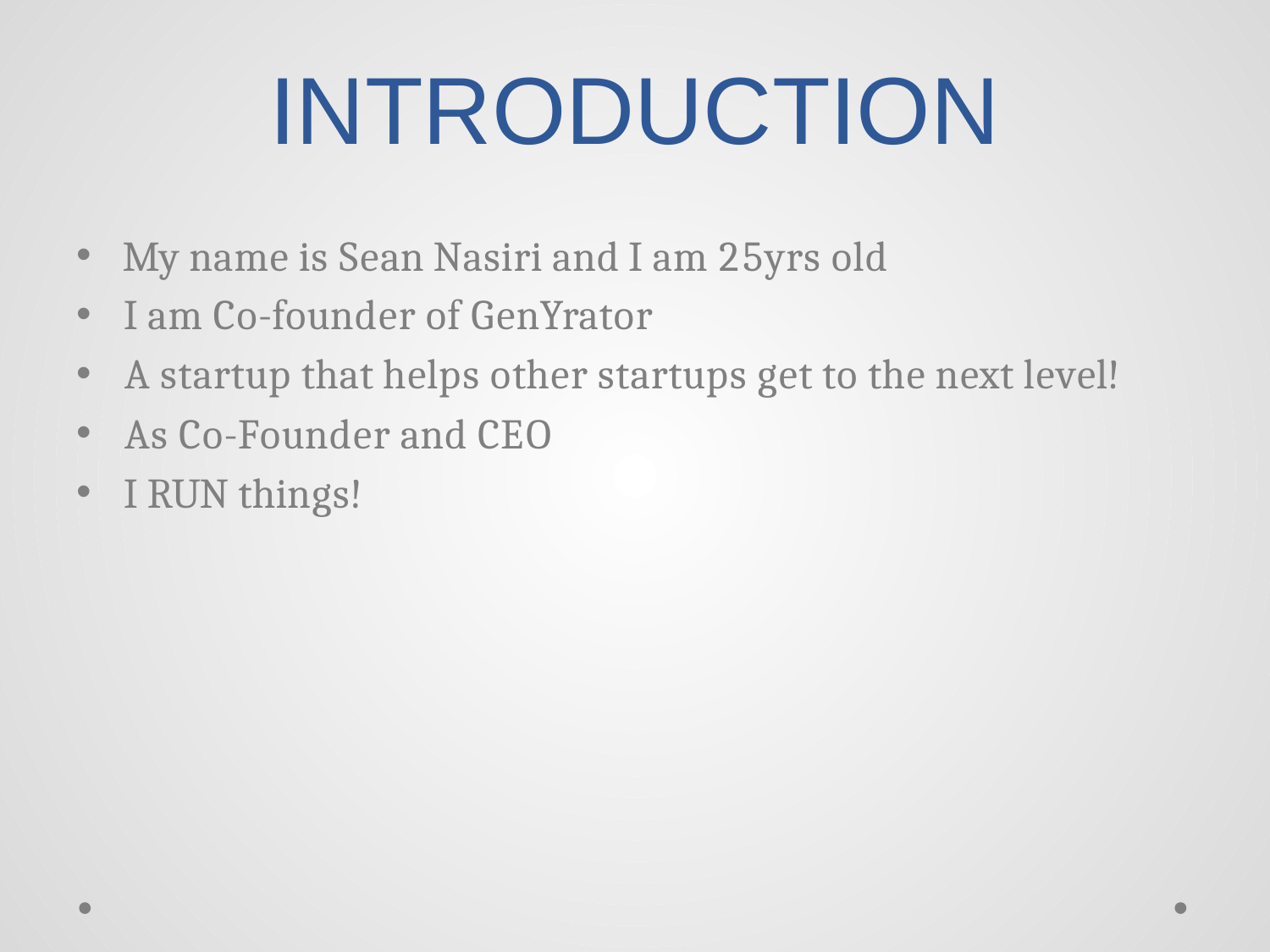

# INTRODUCTION
My name is Sean Nasiri and I am 25yrs old
I am Co-founder of GenYrator
A startup that helps other startups get to the next level!
As Co-Founder and CEO
I RUN things!